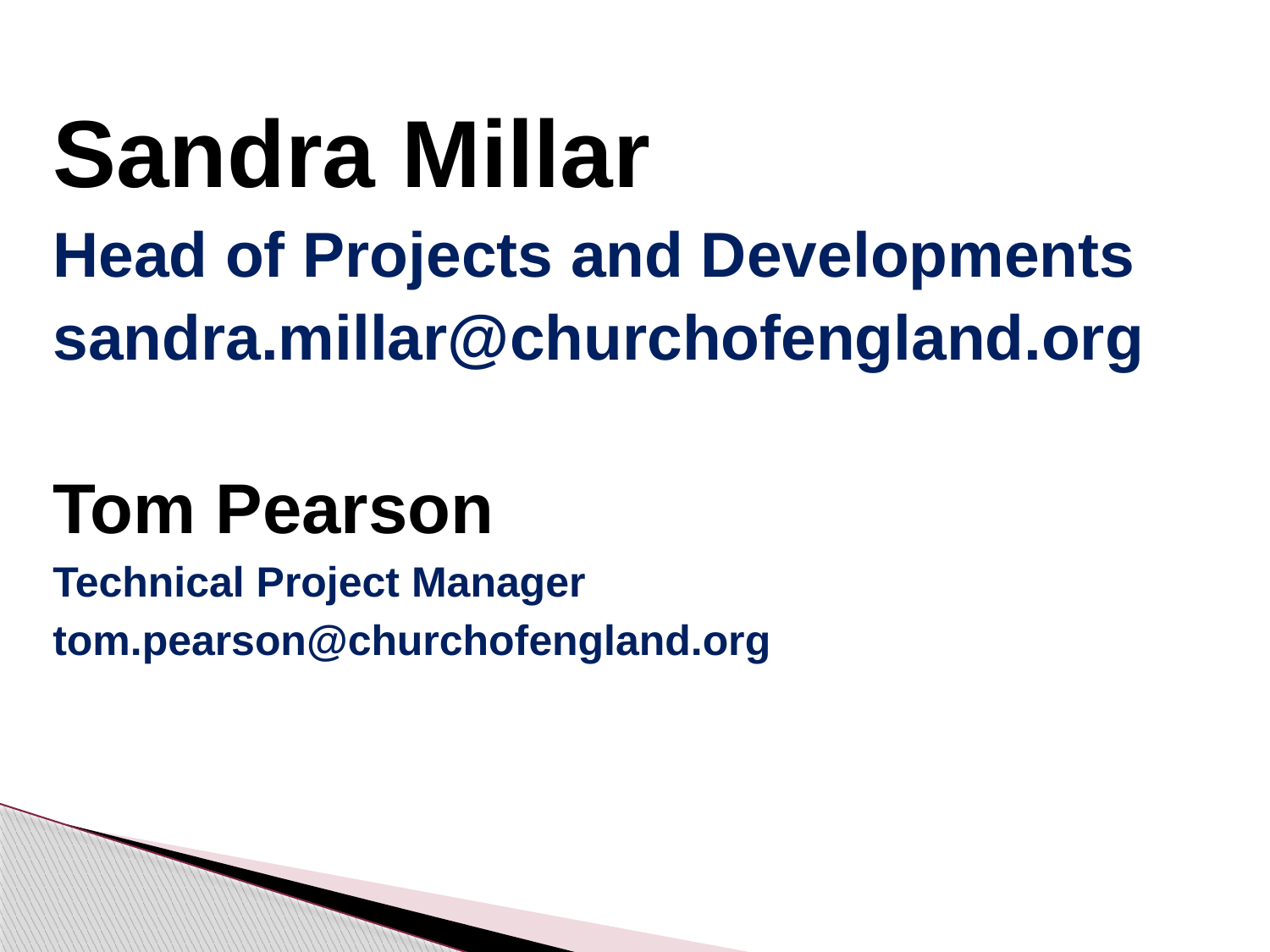

Sandra Millar
Head of Projects and Developments
sandra.millar@churchofengland.org

Tom Pearson
Technical Project Manager
tom.pearson@churchofengland.org